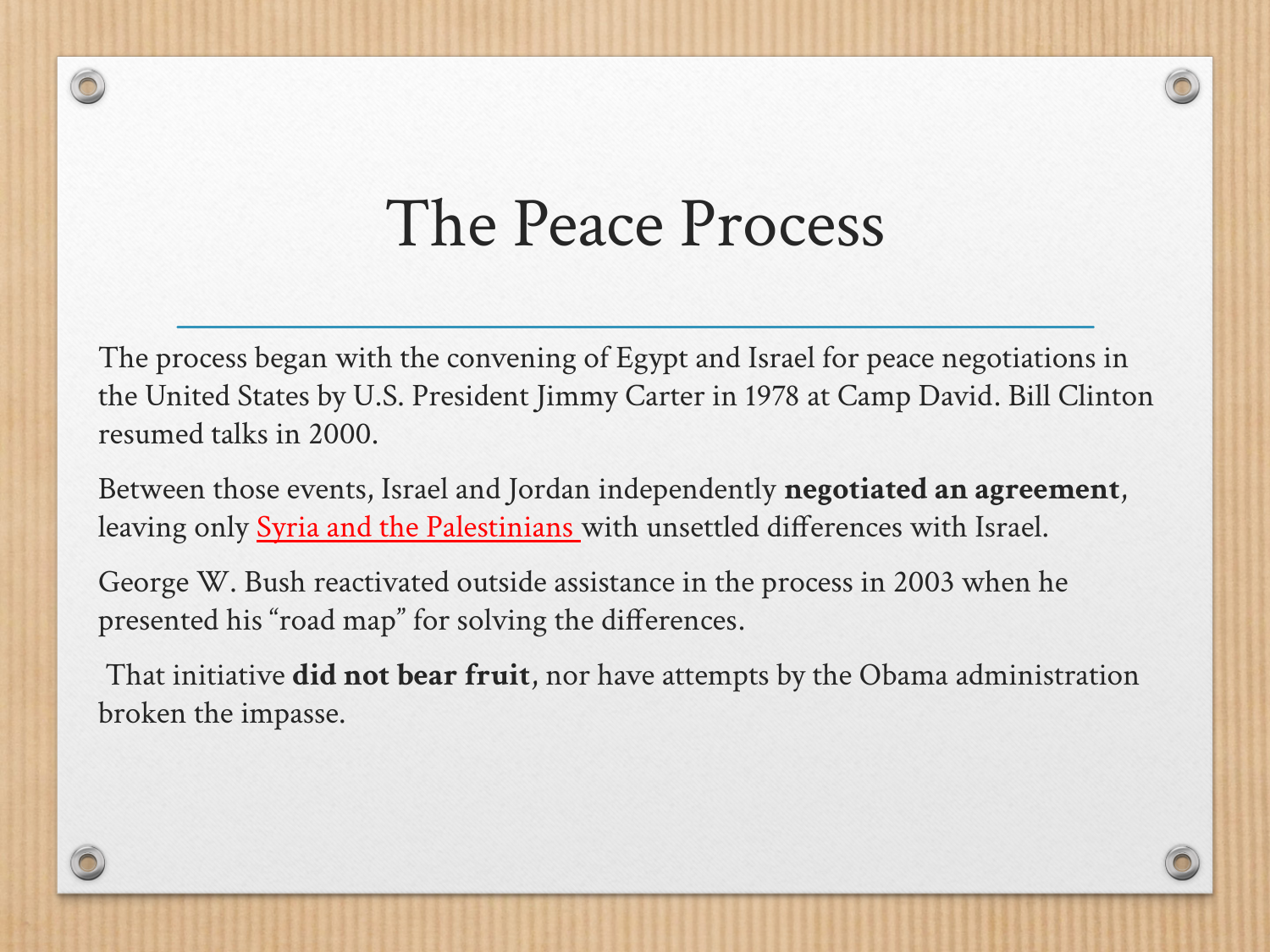

# The Peace Process
The process began with the convening of Egypt and Israel for peace negotiations in the United States by U.S. President Jimmy Carter in 1978 at Camp David. Bill Clinton resumed talks in 2000.
Between those events, Israel and Jordan independently negotiated an agreement, leaving only Syria and the Palestinians with unsettled differences with Israel.
George W. Bush reactivated outside assistance in the process in 2003 when he presented his “road map” for solving the differences.
 That initiative did not bear fruit, nor have attempts by the Obama administration broken the impasse.